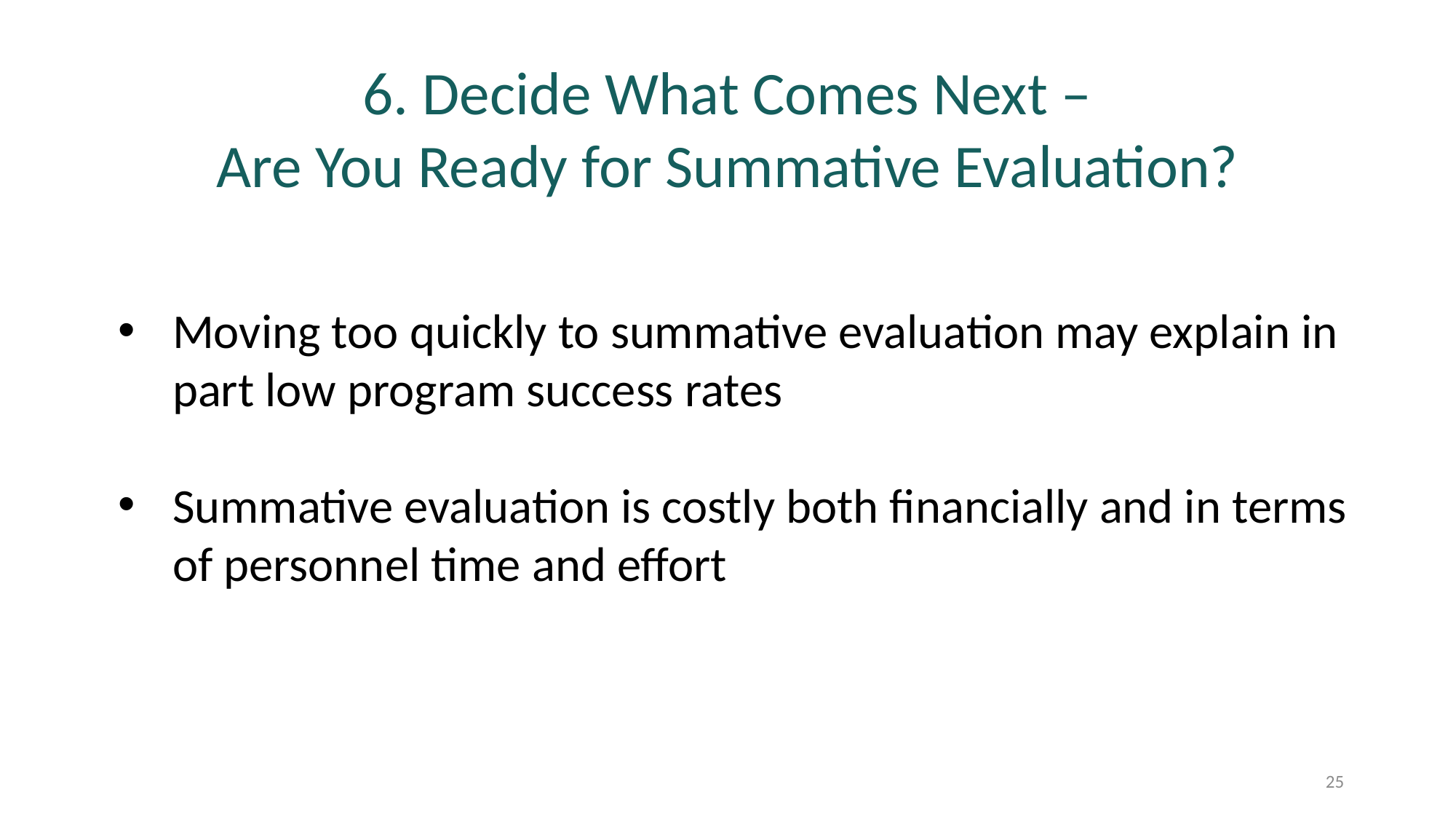

6. Decide What Comes Next –
Are You Ready for Summative Evaluation?
Moving too quickly to summative evaluation may explain in part low program success rates

Summative evaluation is costly both financially and in terms of personnel time and effort
25